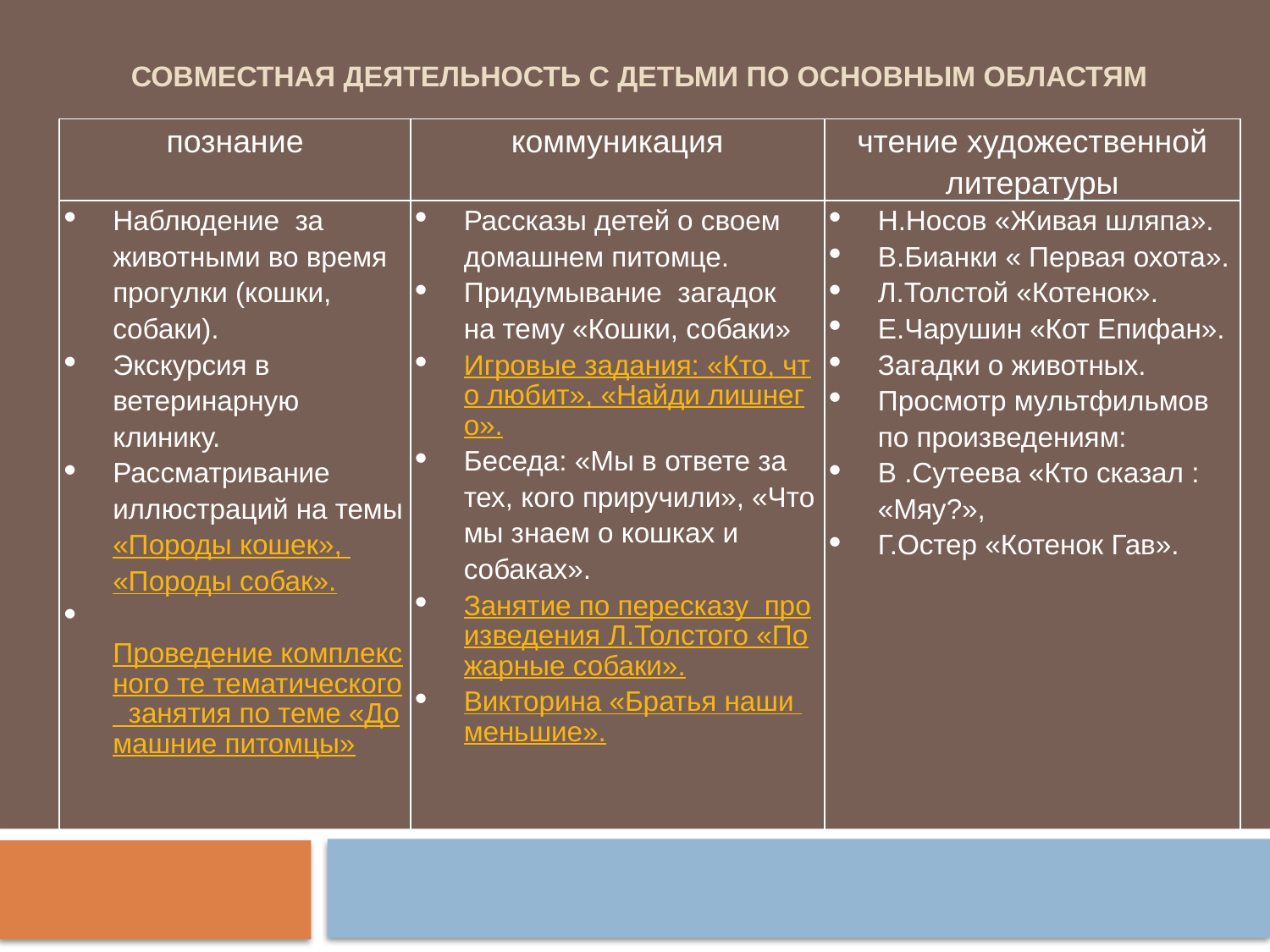

# Совместная деятельность с детьми по основным областям
| познание | коммуникация | чтение художественной литературы |
| --- | --- | --- |
| Наблюдение за животными во время прогулки (кошки, собаки). Экскурсия в ветеринарную клинику. Рассматривание иллюстраций на темы «Породы кошек», «Породы собак». Проведение комплексного те тематического занятия по теме «Домашние питомцы» | Рассказы детей о своем домашнем питомце. Придумывание загадок на тему «Кошки, собаки» Игровые задания: «Кто, что любит», «Найди лишнего». Беседа: «Мы в ответе за тех, кого приручили», «Что мы знаем о кошках и собаках». Занятие по пересказу произведения Л.Толстого «Пожарные собаки». Викторина «Братья наши меньшие». | Н.Носов «Живая шляпа». В.Бианки « Первая охота». Л.Толстой «Котенок». Е.Чарушин «Кот Епифан». Загадки о животных. Просмотр мультфильмов по произведениям: В .Сутеева «Кто сказал : «Мяу?», Г.Остер «Котенок Гав». |